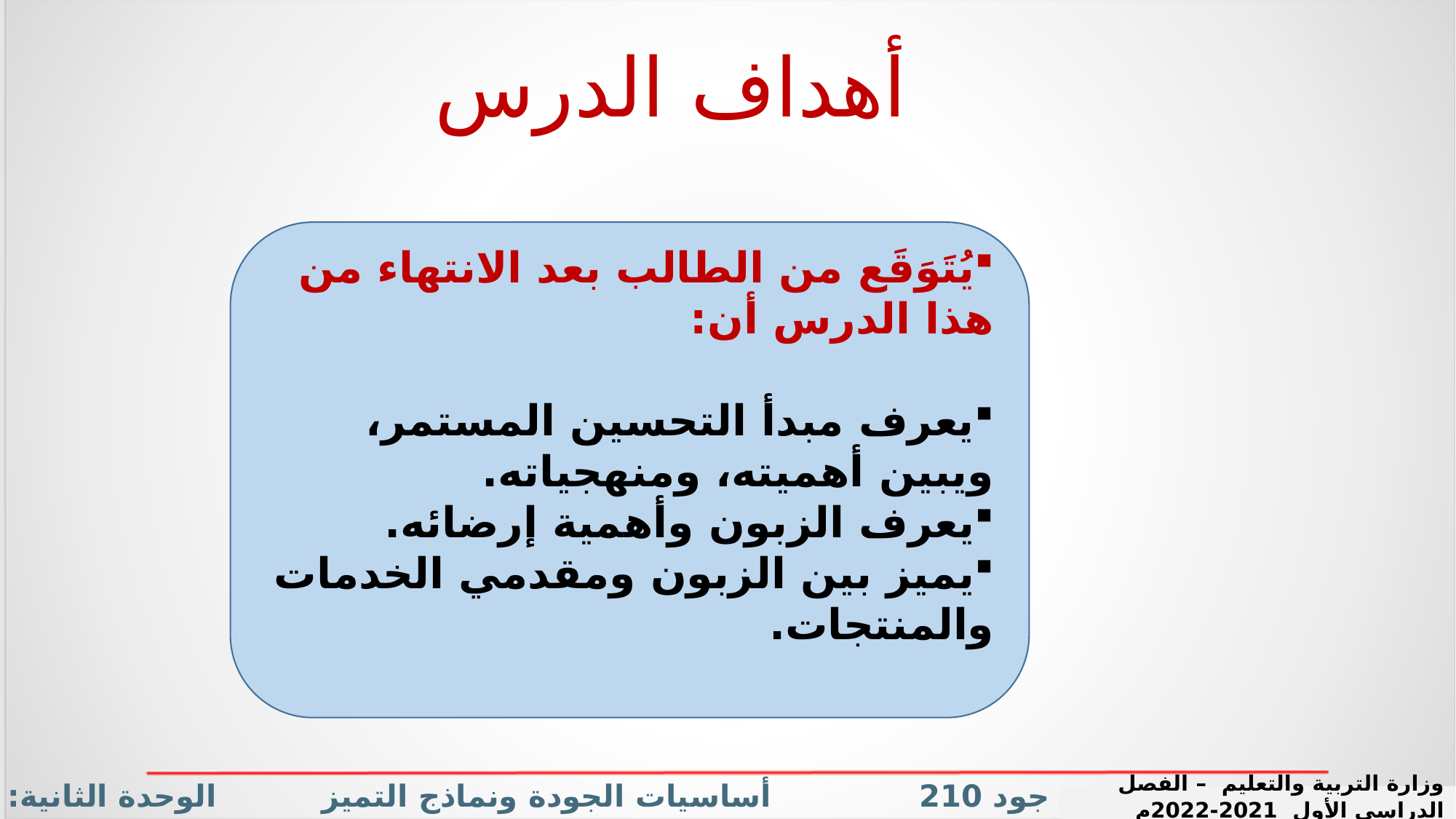

أهداف الدرس
يُتَوَقَع من الطالب بعد الانتهاء من هذا الدرس أن:

يعرف مبدأ التحسين المستمر، ويبين أهميته، ومنهجياته.
يعرف الزبون وأهمية إرضائه.
يميز بين الزبون ومقدمي الخدمات والمنتجات.

جود 210              أساسيات الجودة ونماذج التميز          الوحدة الثانية:  دعائم الجودة (التحسين المستمر + إرضاء الزبون)
وزارة التربية والتعليم  – الفصل الدراسي الأول  2021-2022م